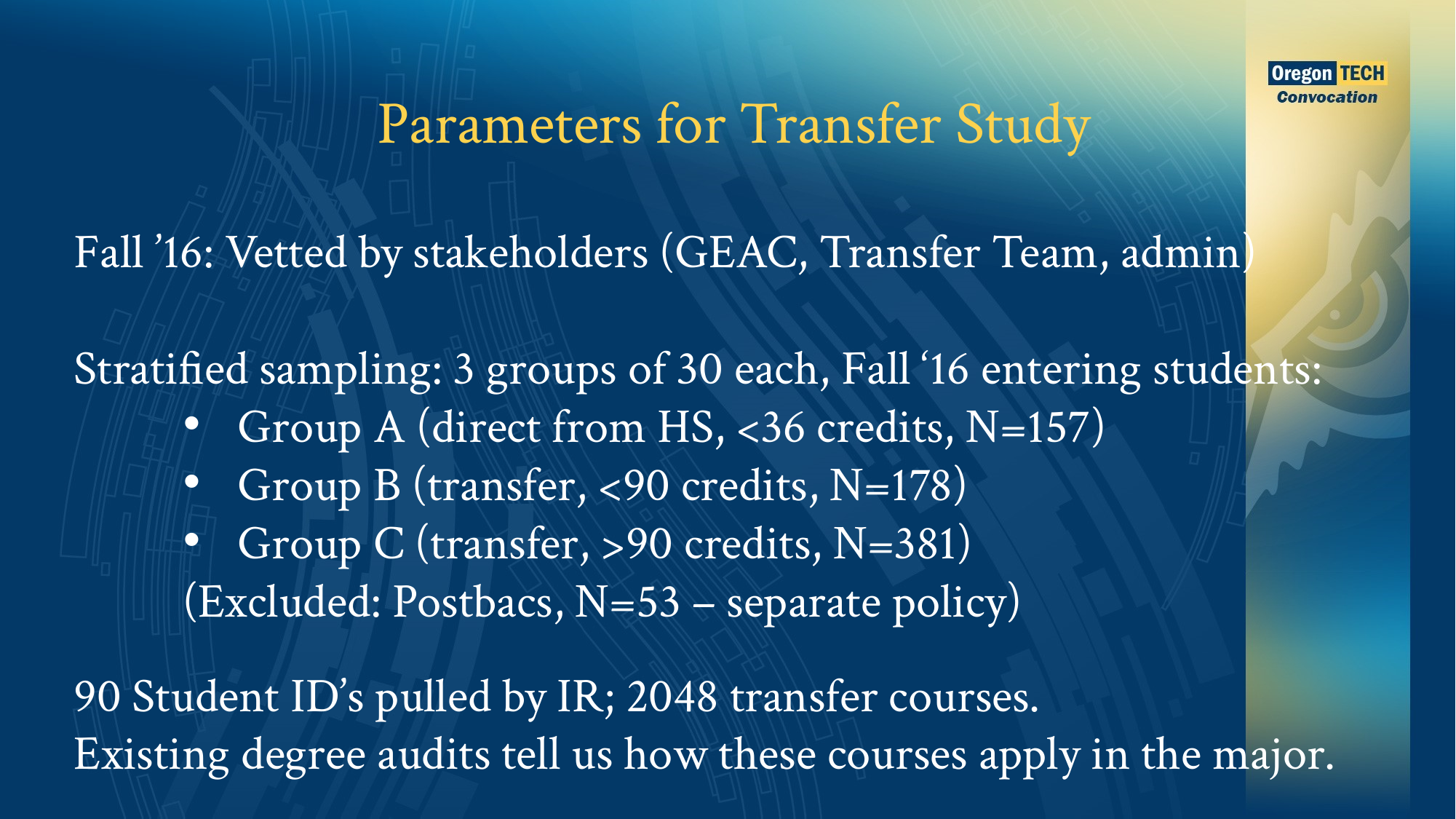

Parameters for Transfer Study
Fall ’16: Vetted by stakeholders (GEAC, Transfer Team, admin)

Stratified sampling: 3 groups of 30 each, Fall ‘16 entering students:
Group A (direct from HS, <36 credits, N=157)
Group B (transfer, <90 credits, N=178)
Group C (transfer, >90 credits, N=381)
	(Excluded: Postbacs, N=53 – separate policy)

90 Student ID’s pulled by IR; 2048 transfer courses.
Existing degree audits tell us how these courses apply in the major.